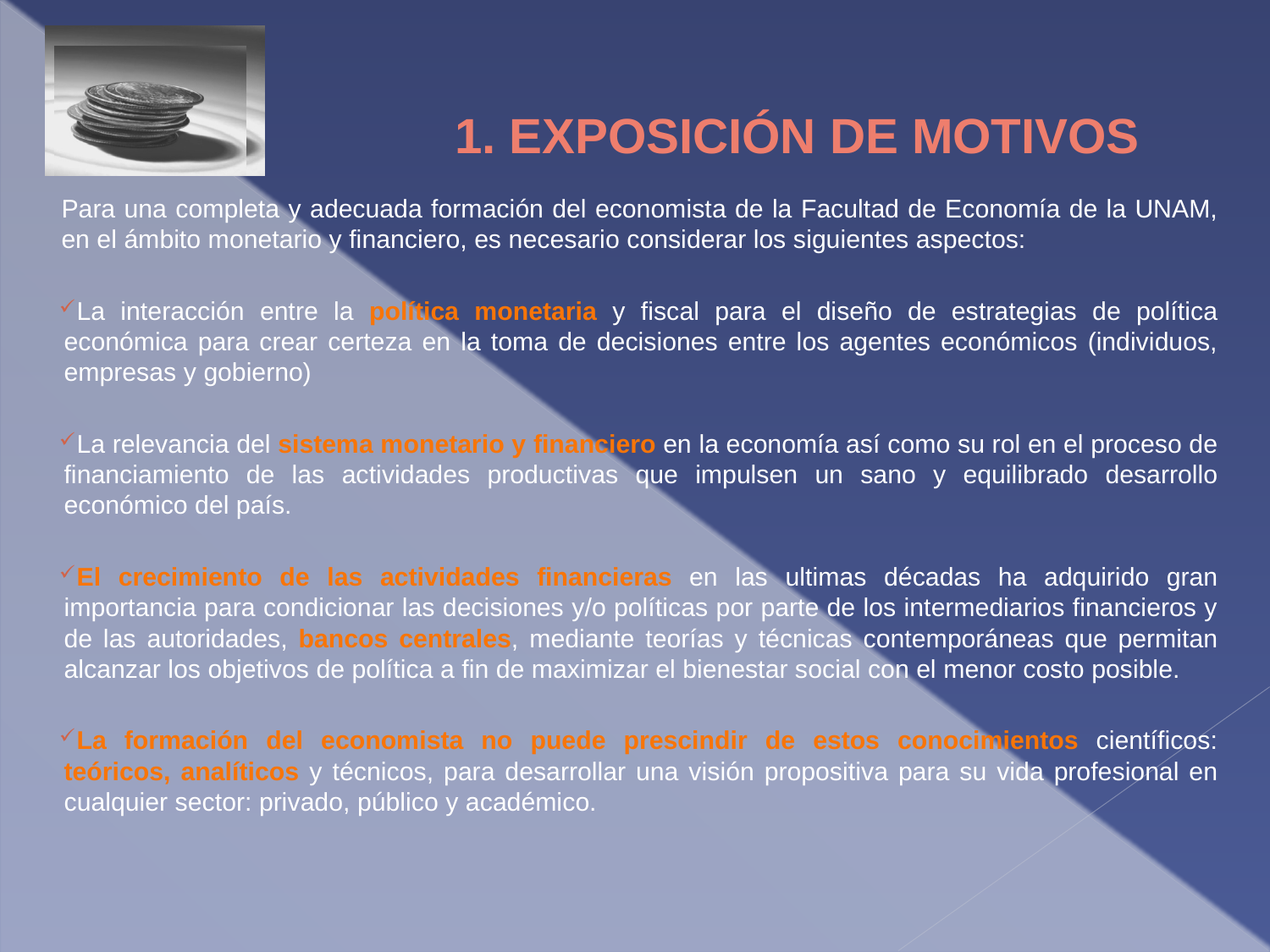

# 1. EXPOSICIÓN DE MOTIVOS
Para una completa y adecuada formación del economista de la Facultad de Economía de la UNAM, en el ámbito monetario y financiero, es necesario considerar los siguientes aspectos:

La interacción entre la política monetaria y fiscal para el diseño de estrategias de política económica para crear certeza en la toma de decisiones entre los agentes económicos (individuos, empresas y gobierno)

La relevancia del sistema monetario y financiero en la economía así como su rol en el proceso de financiamiento de las actividades productivas que impulsen un sano y equilibrado desarrollo económico del país.

El crecimiento de las actividades financieras en las ultimas décadas ha adquirido gran importancia para condicionar las decisiones y/o políticas por parte de los intermediarios financieros y de las autoridades, bancos centrales, mediante teorías y técnicas contemporáneas que permitan alcanzar los objetivos de política a fin de maximizar el bienestar social con el menor costo posible.

La formación del economista no puede prescindir de estos conocimientos científicos: teóricos, analíticos y técnicos, para desarrollar una visión propositiva para su vida profesional en cualquier sector: privado, público y académico.